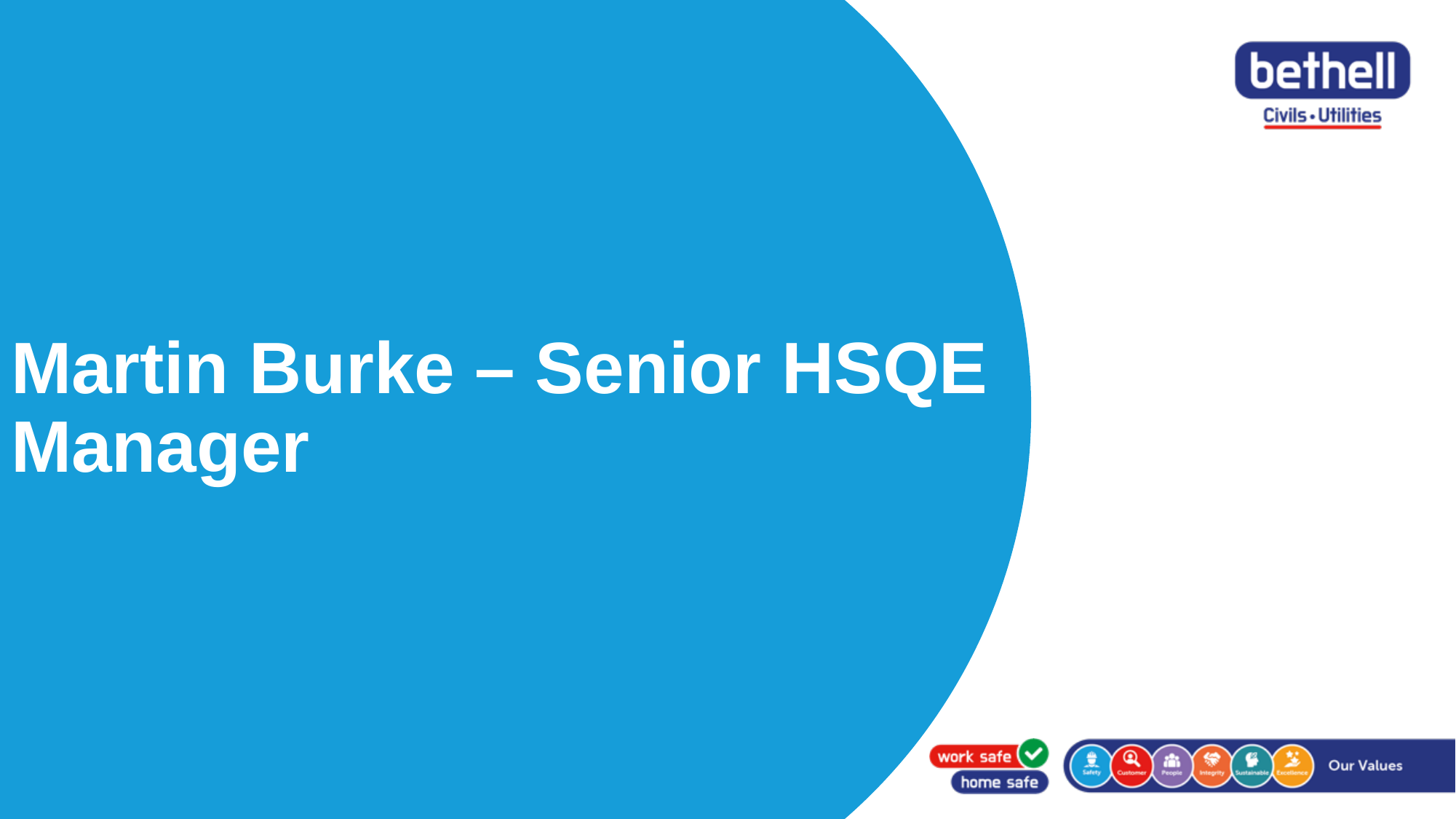

# Martin Burke – Senior HSQE Manager